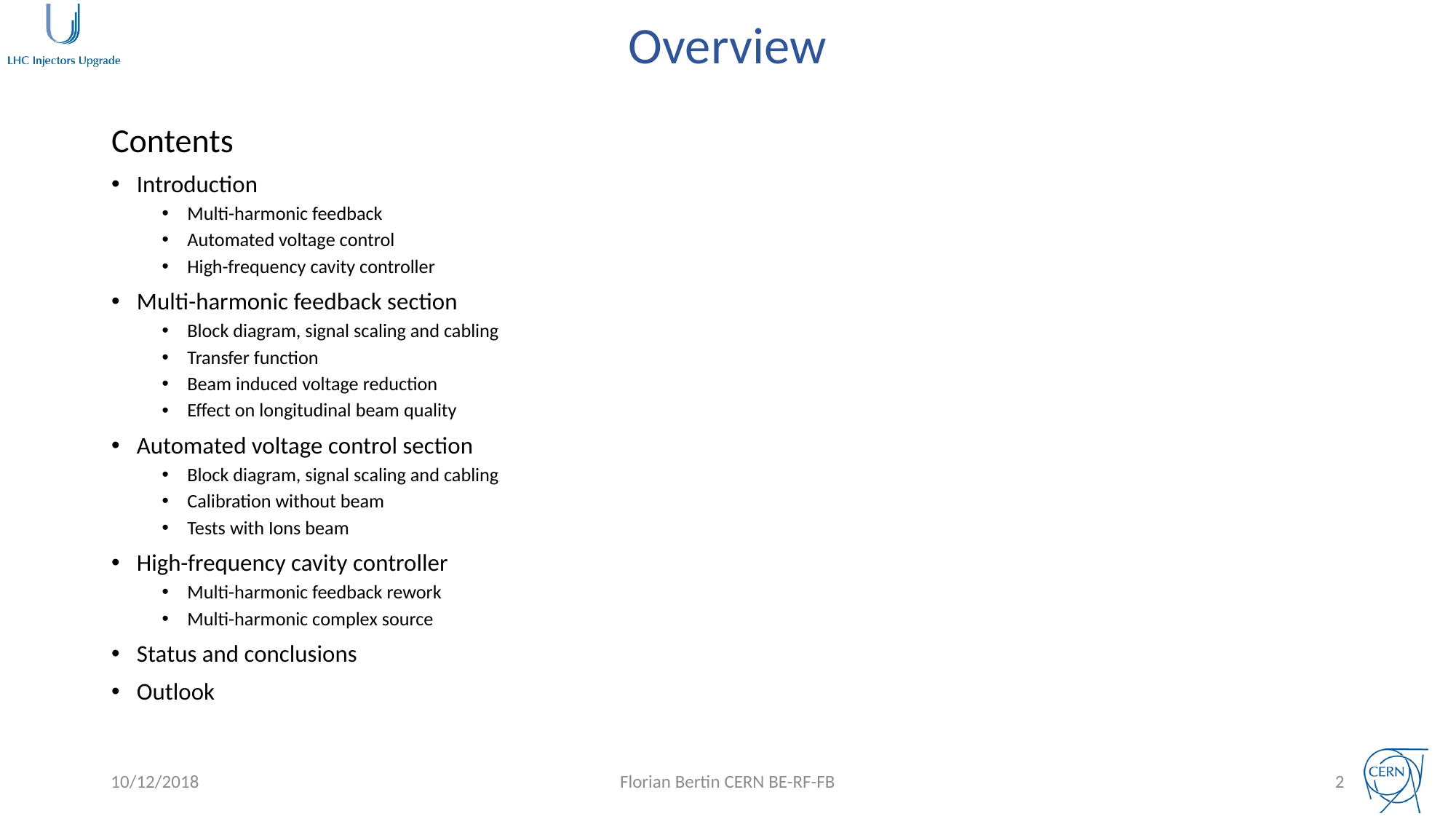

# Overview
Contents
Introduction
Multi-harmonic feedback
Automated voltage control
High-frequency cavity controller
Multi-harmonic feedback section
Block diagram, signal scaling and cabling
Transfer function
Beam induced voltage reduction
Effect on longitudinal beam quality
Automated voltage control section
Block diagram, signal scaling and cabling
Calibration without beam
Tests with Ions beam
High-frequency cavity controller
Multi-harmonic feedback rework
Multi-harmonic complex source
Status and conclusions
Outlook
10/12/2018
Florian Bertin CERN BE-RF-FB
2